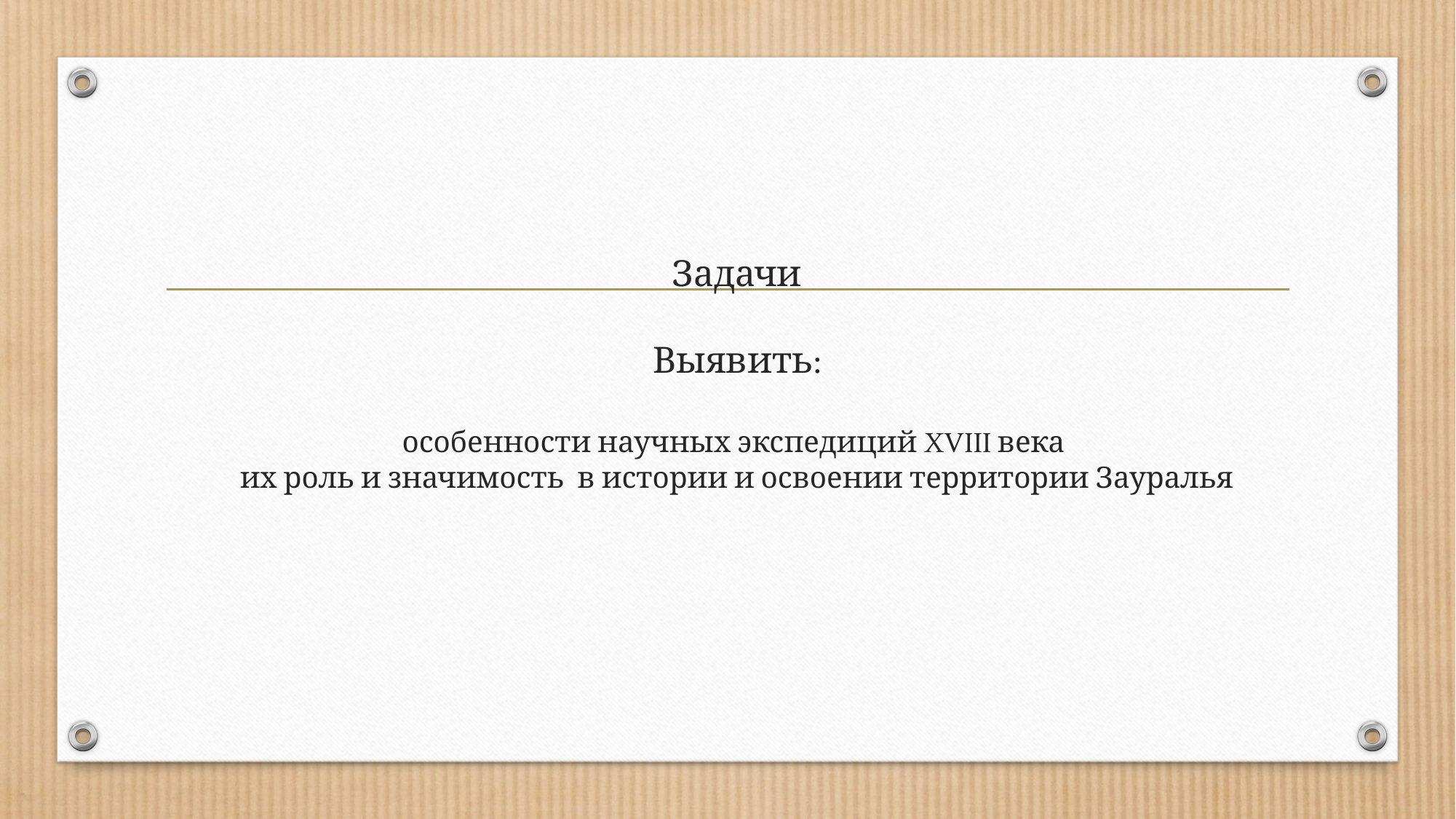

# Задачи Выявить: особенности научных экспедиций XVIII века их роль и значимость  в истории и освоении территории Зауралья